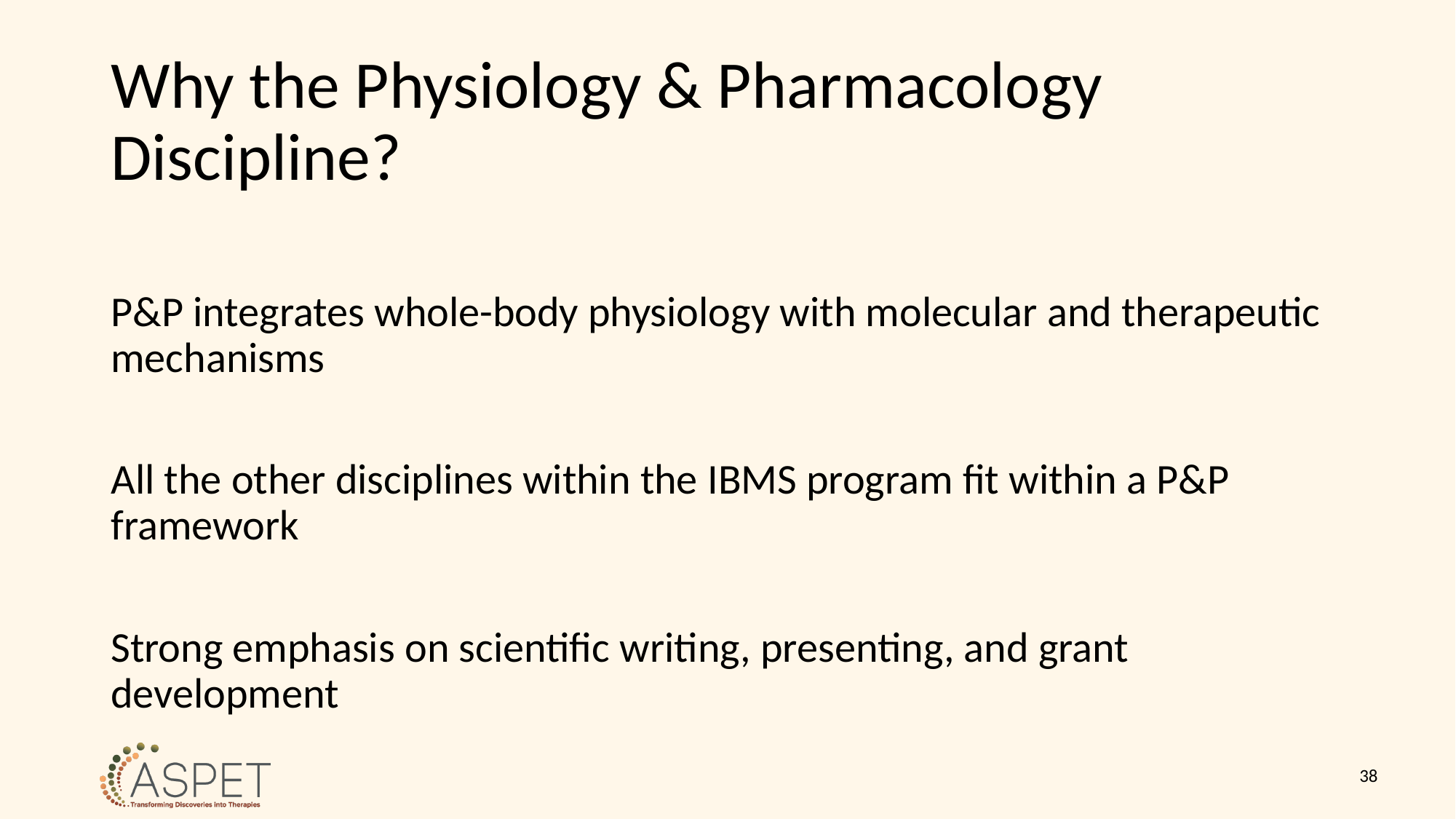

# Why the Physiology & Pharmacology Discipline?

P&P integrates whole-body physiology with molecular and therapeutic mechanisms

All the other disciplines within the IBMS program fit within a P&P framework

Strong emphasis on scientific writing, presenting, and grant development